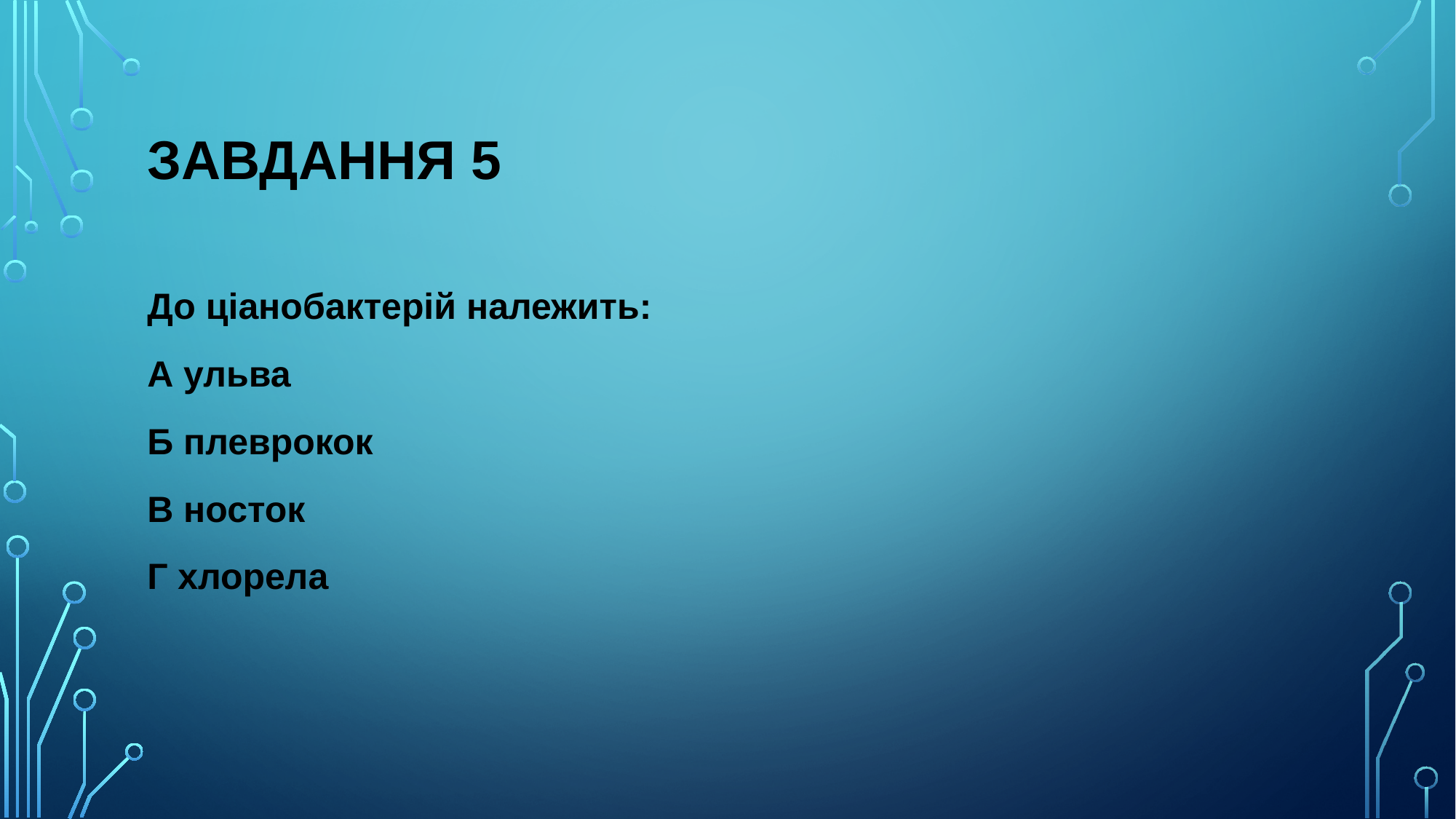

# Завдання 5
До ціанобактерій належить:
А ульва
Б плеврокок
В носток
Г хлорела